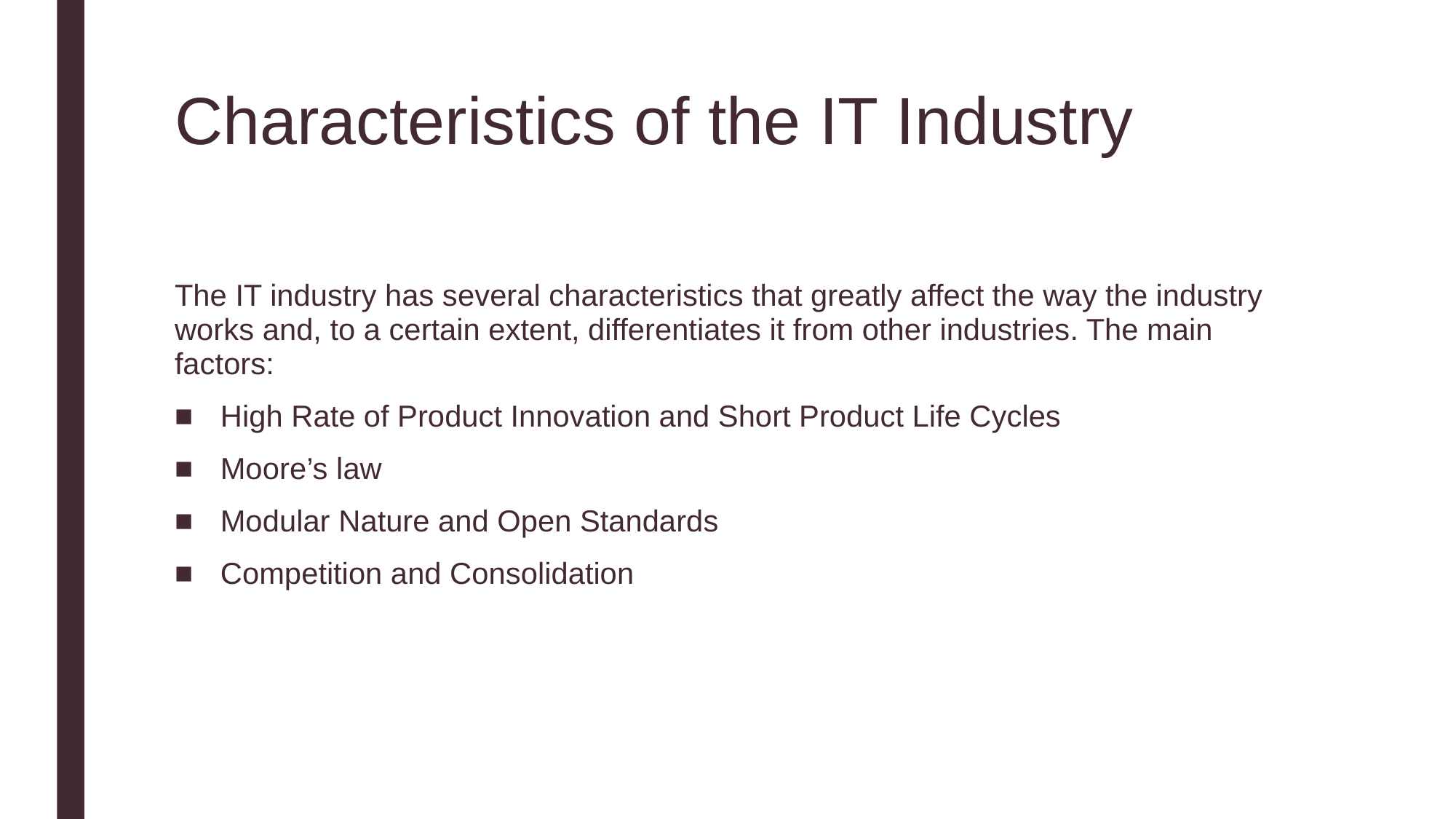

# Characteristics of the IT Industry
The IT industry has several characteristics that greatly affect the way the industry works and, to a certain extent, differentiates it from other industries. The main factors:
High Rate of Product Innovation and Short Product Life Cycles
Moore’s law
Modular Nature and Open Standards
Competition and Consolidation